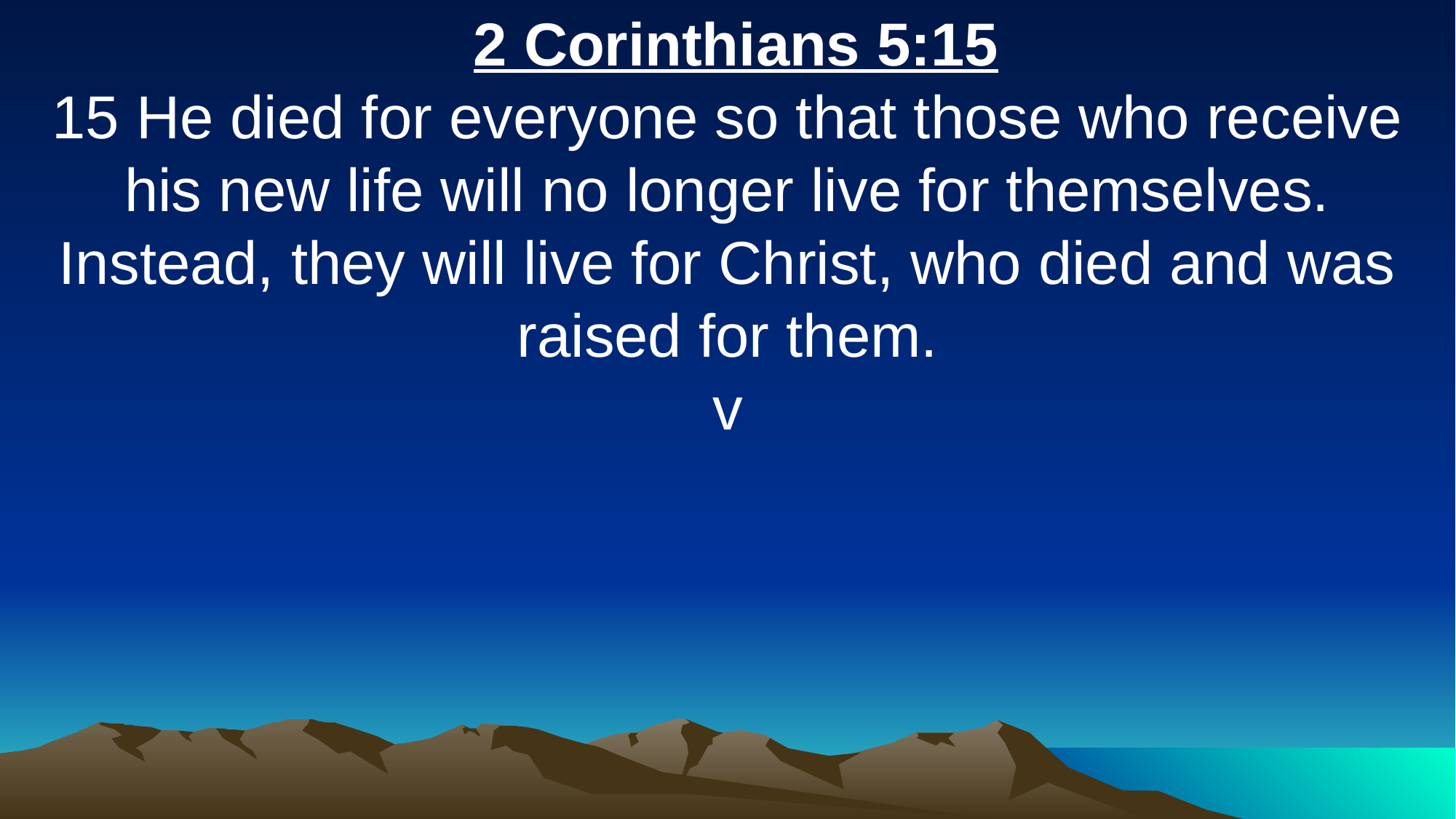

2 Corinthians 5:15
15 He died for everyone so that those who receive his new life will no longer live for themselves. Instead, they will live for Christ, who died and was raised for them.
v